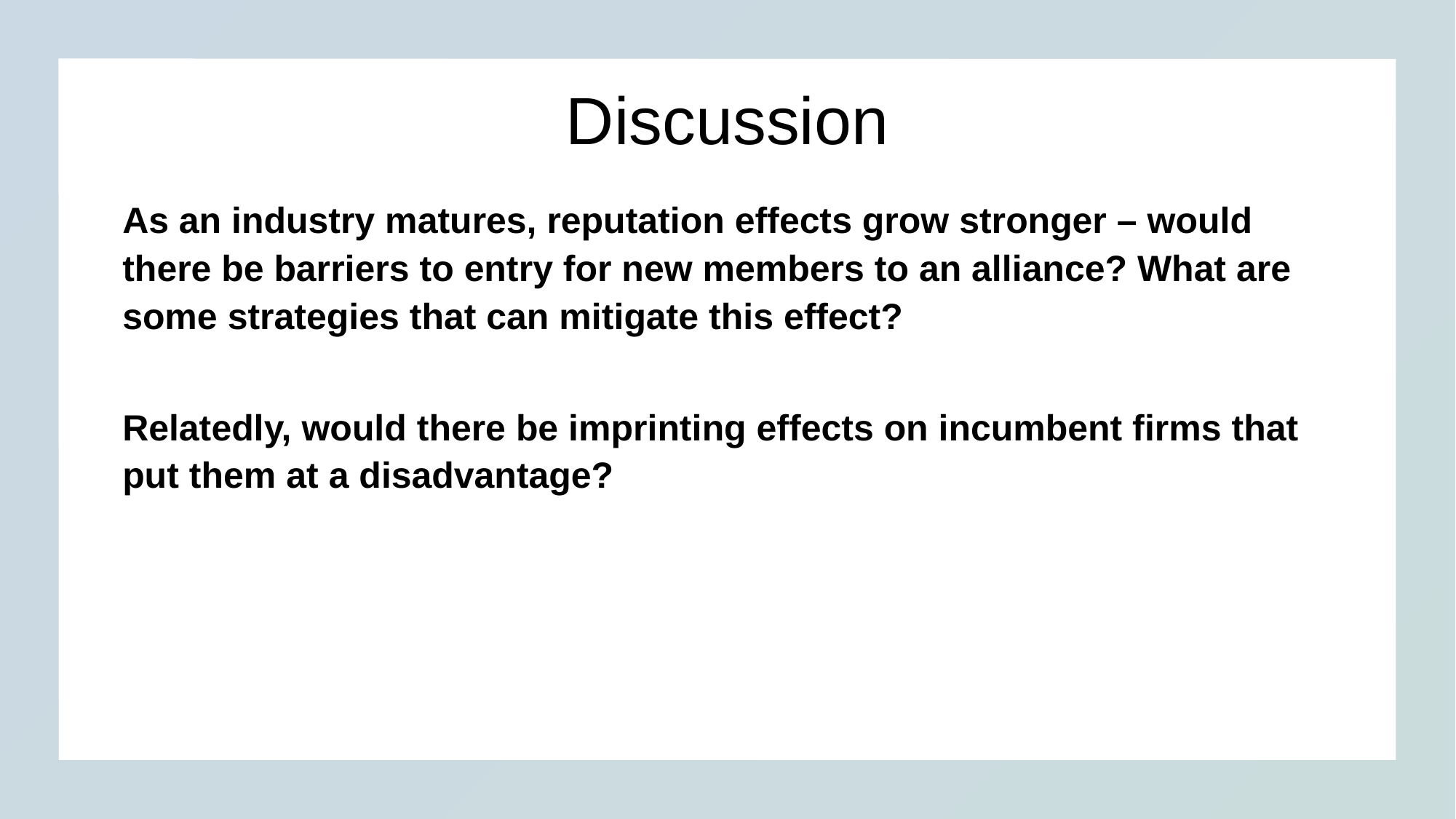

# Discussion
As an industry matures, reputation effects grow stronger – would there be barriers to entry for new members to an alliance? What are some strategies that can mitigate this effect?

Relatedly, would there be imprinting effects on incumbent firms that put them at a disadvantage?